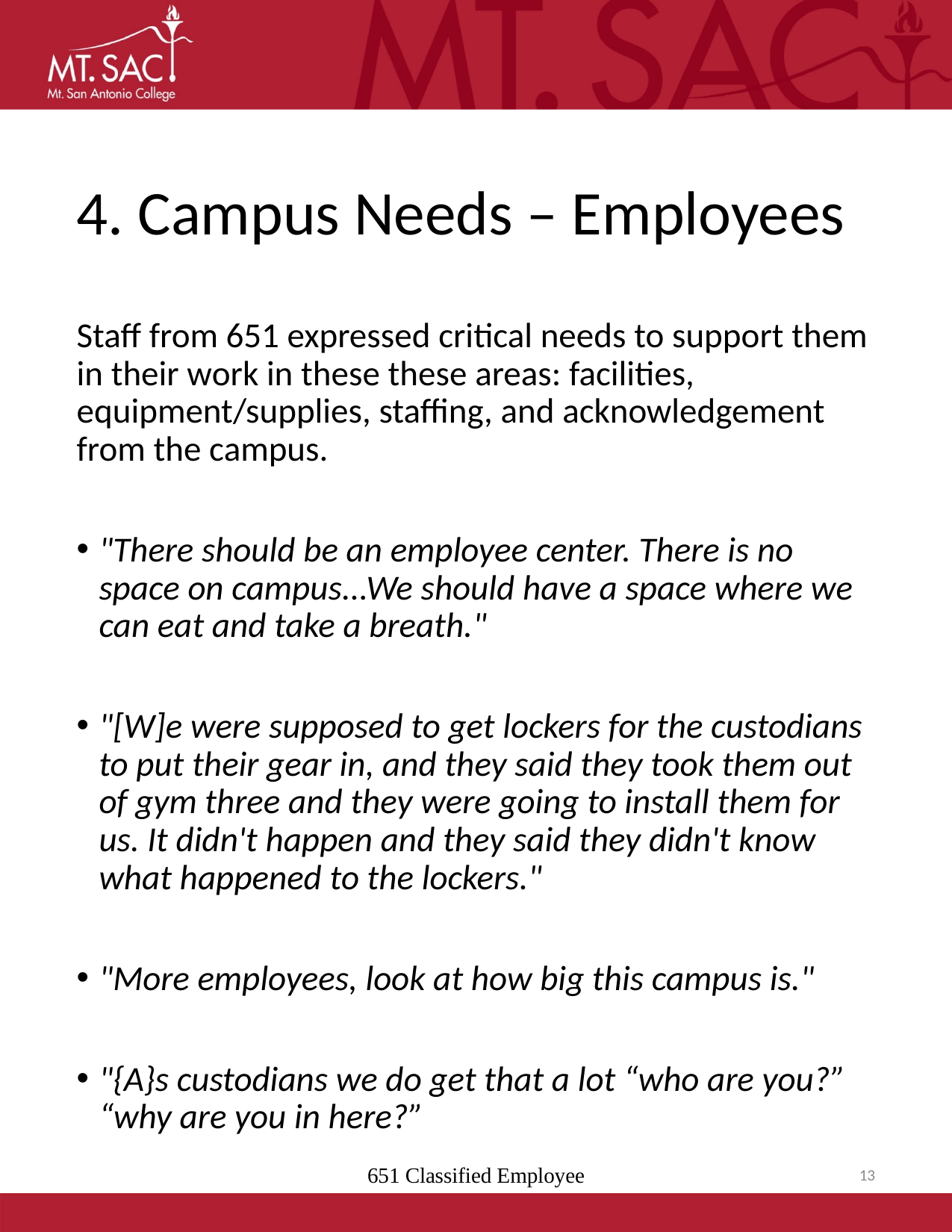

# 4. Campus Needs – Employees
Staff from 651 expressed critical needs to support them in their work in these these areas: facilities, equipment/supplies, staffing, and acknowledgement from the campus.

"There should be an employee center. There is no space on campus...We should have a space where we can eat and take a breath."

"[W]e were supposed to get lockers for the custodians to put their gear in, and they said they took them out of gym three and they were going to install them for us. It didn't happen and they said they didn't know what happened to the lockers."

"More employees, look at how big this campus is."

"{A}s custodians we do get that a lot “who are you?” “why are you in here?”
651 Classified Employee
13